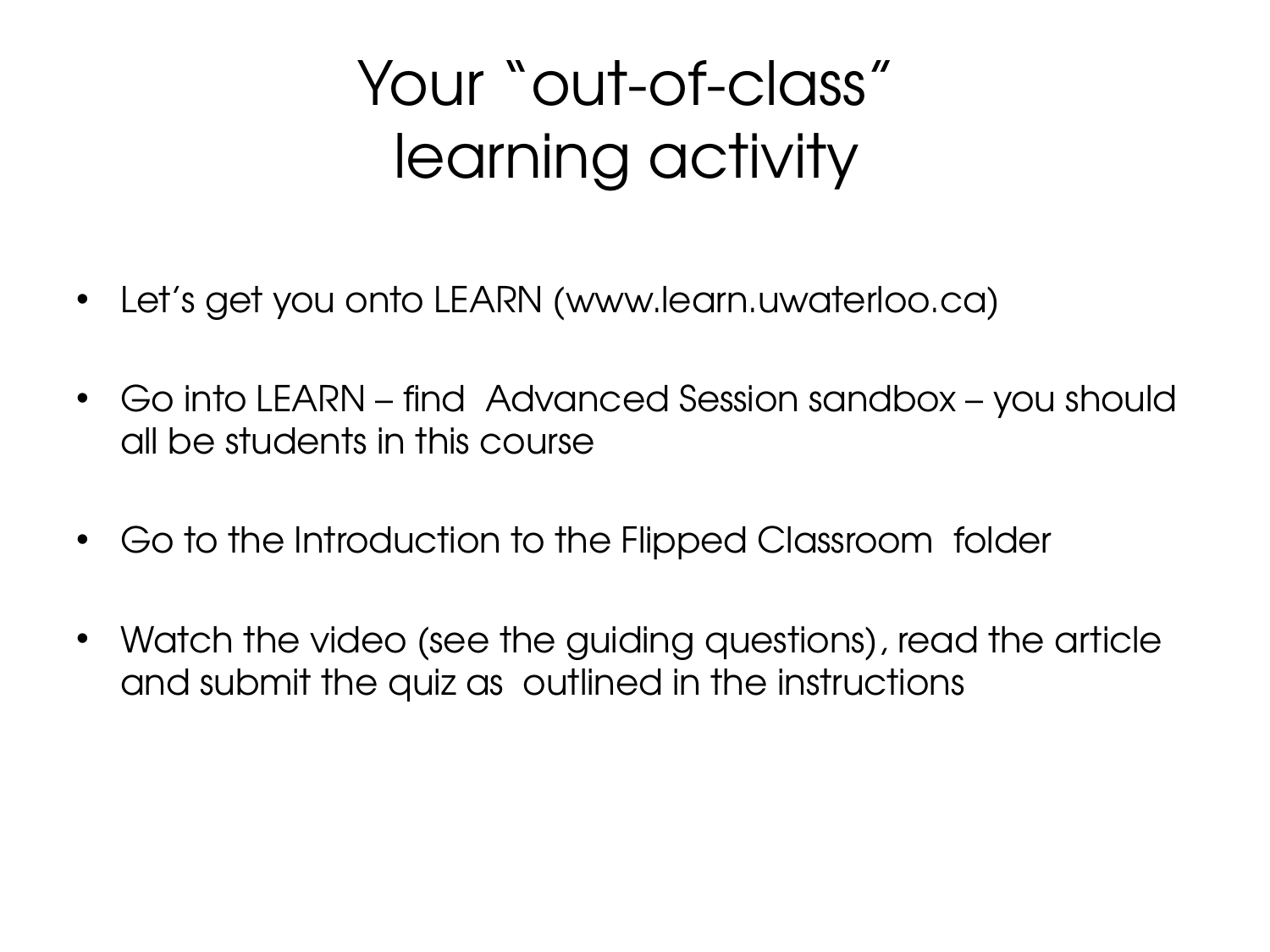

# Your “out-of-class” learning activity
Let’s get you onto LEARN (www.learn.uwaterloo.ca)

Go into LEARN – find  Advanced Session sandbox – you should all be students in this course

Go to the Introduction to the Flipped Classroom  folder

Watch the video (see the guiding questions), read the article and submit the quiz as  outlined in the instructions